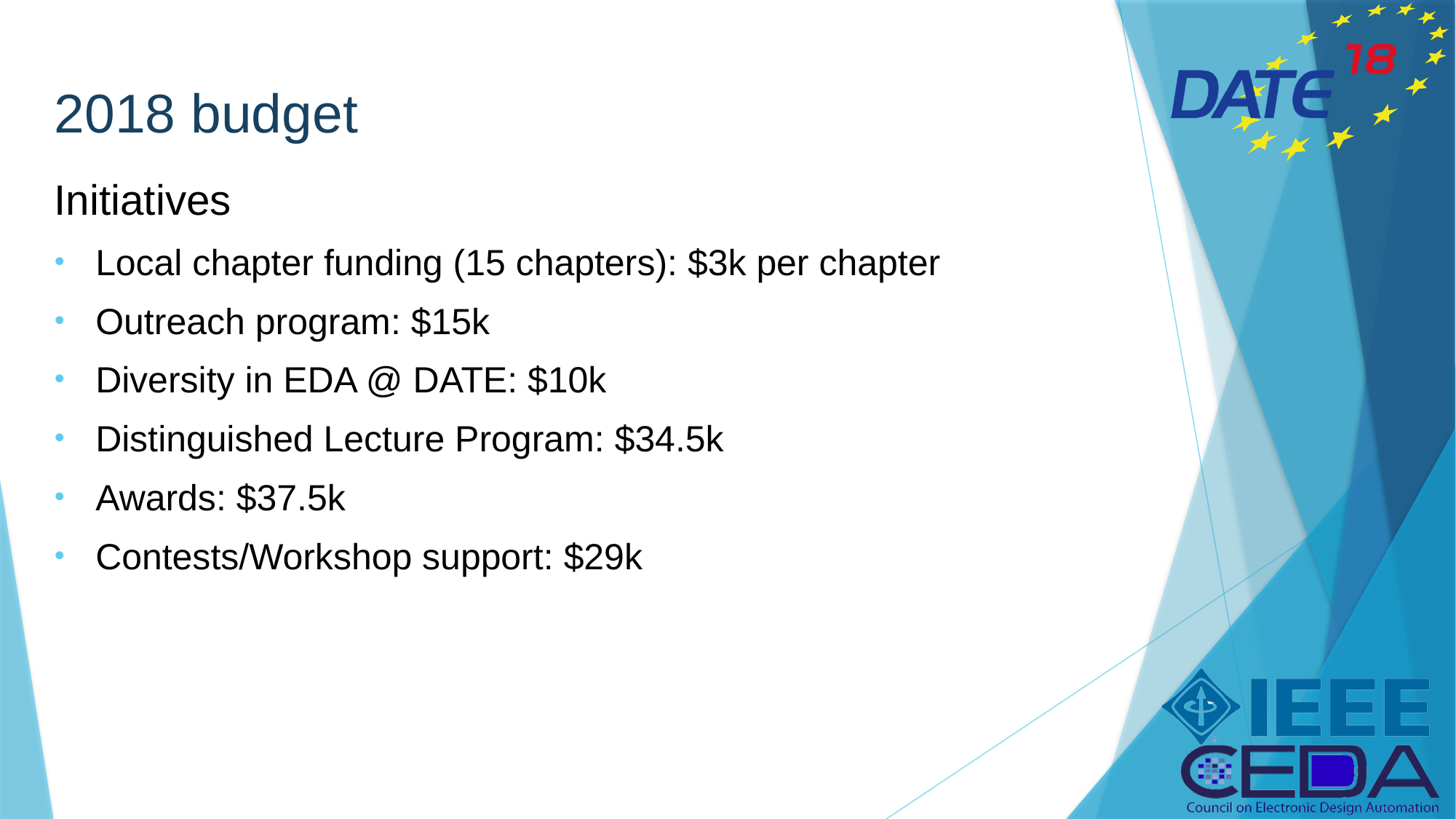

# 2018 budget
Initiatives
Local chapter funding (15 chapters): $3k per chapter
Outreach program: $15k
Diversity in EDA @ DATE: $10k
Distinguished Lecture Program: $34.5k
Awards: $37.5k
Contests/Workshop support: $29k